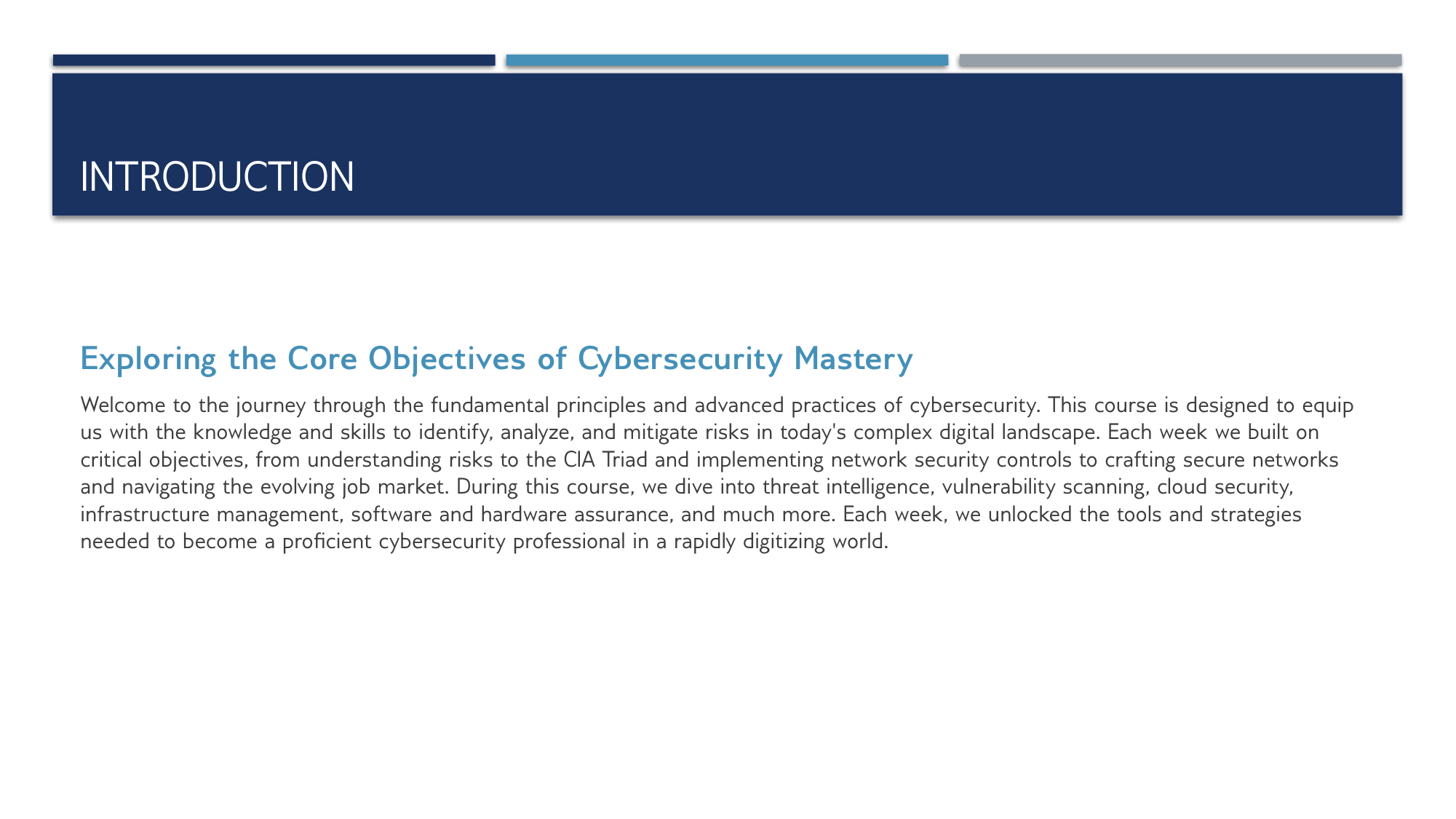

# introduction
Exploring the Core Objectives of Cybersecurity Mastery
Welcome to the journey through the fundamental principles and advanced practices of cybersecurity. This course is designed to equip us with the knowledge and skills to identify, analyze, and mitigate risks in today's complex digital landscape. Each week we built on critical objectives, from understanding risks to the CIA Triad and implementing network security controls to crafting secure networks and navigating the evolving job market. During this course, we dive into threat intelligence, vulnerability scanning, cloud security, infrastructure management, software and hardware assurance, and much more. Each week, we unlocked the tools and strategies needed to become a proficient cybersecurity professional in a rapidly digitizing world.